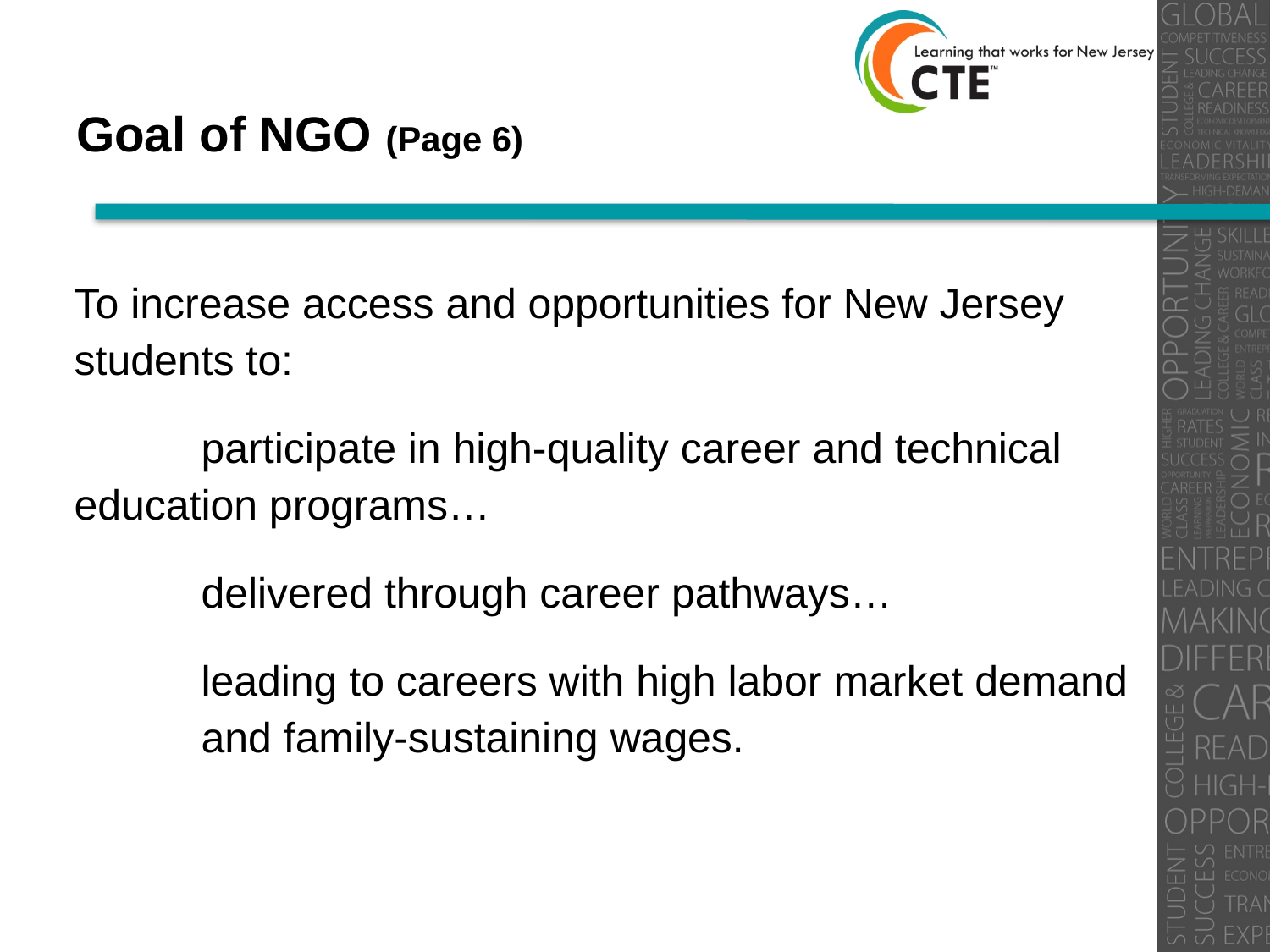

# Goal of NGO (Page 6)
To increase access and opportunities for New Jersey students to:
	participate in high-quality career and technical 	education programs…
	delivered through career pathways…
	leading to careers with high labor market demand 	and family-sustaining wages.